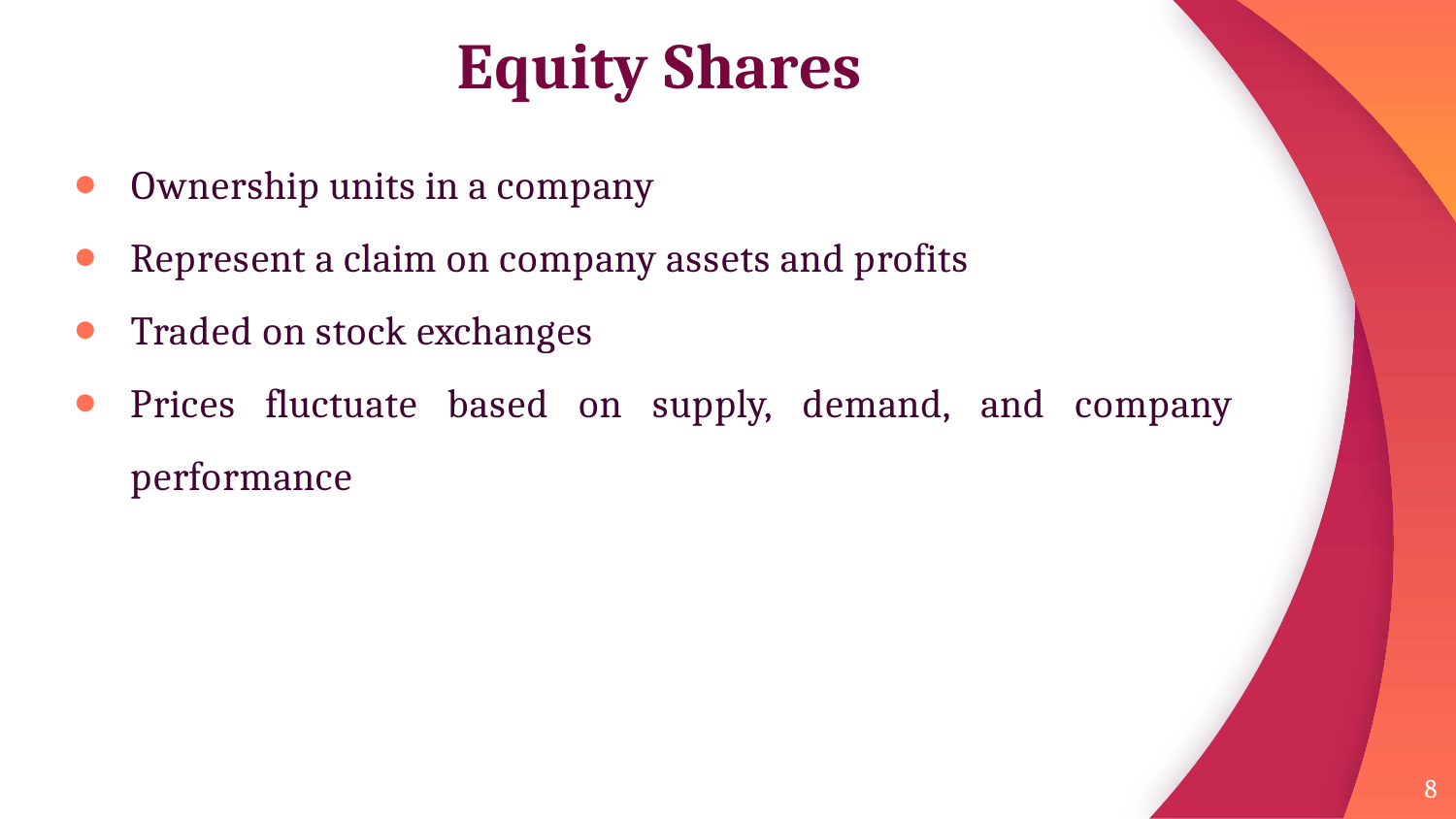

# Equity Shares
Ownership units in a company
Represent a claim on company assets and profits
Traded on stock exchanges
Prices fluctuate based on supply, demand, and company performance
8